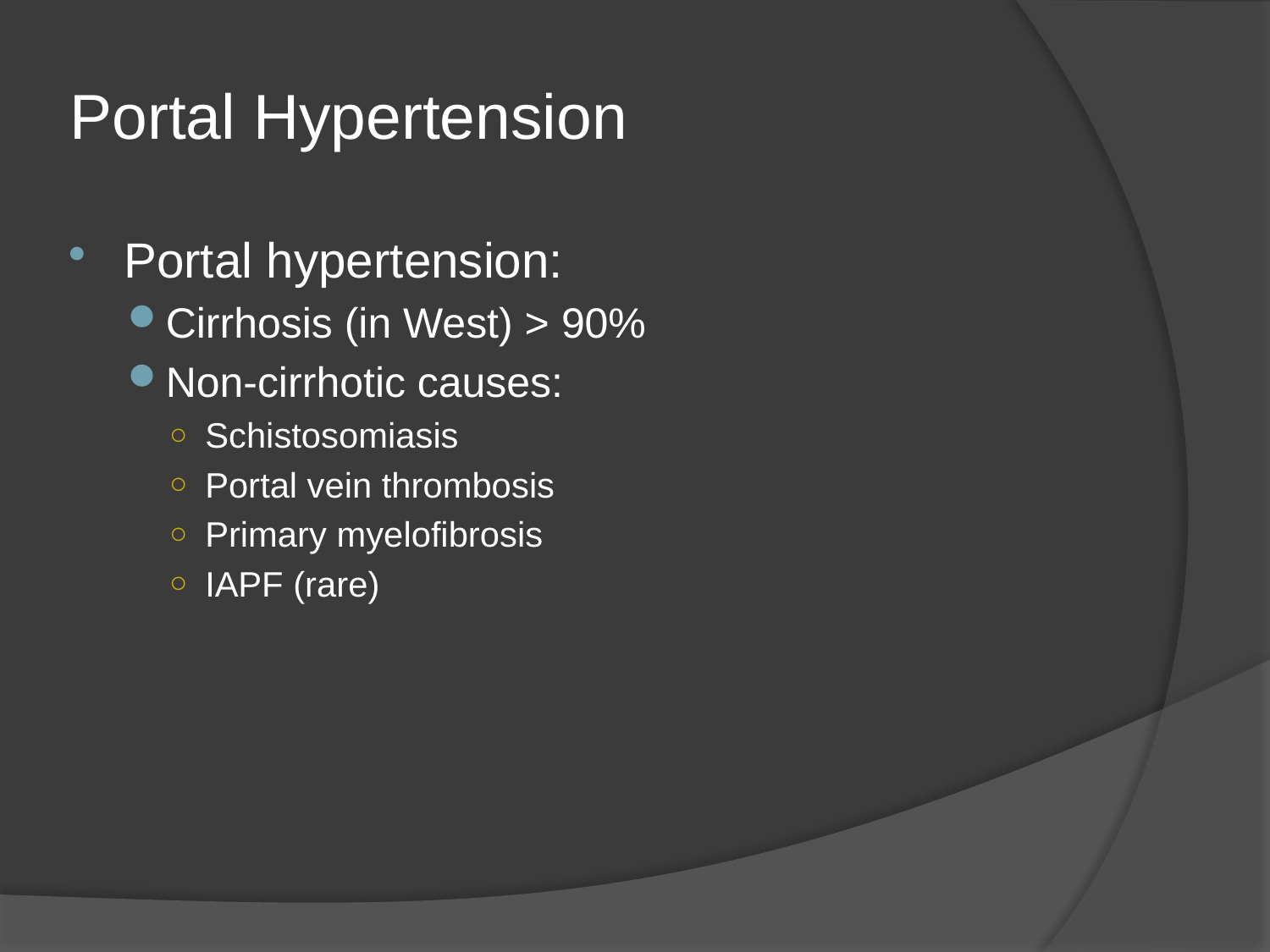

# Portal Hypertension
Portal hypertension:
Cirrhosis (in West) > 90%
Non-cirrhotic causes:
Schistosomiasis
Portal vein thrombosis
Primary myelofibrosis
IAPF (rare)